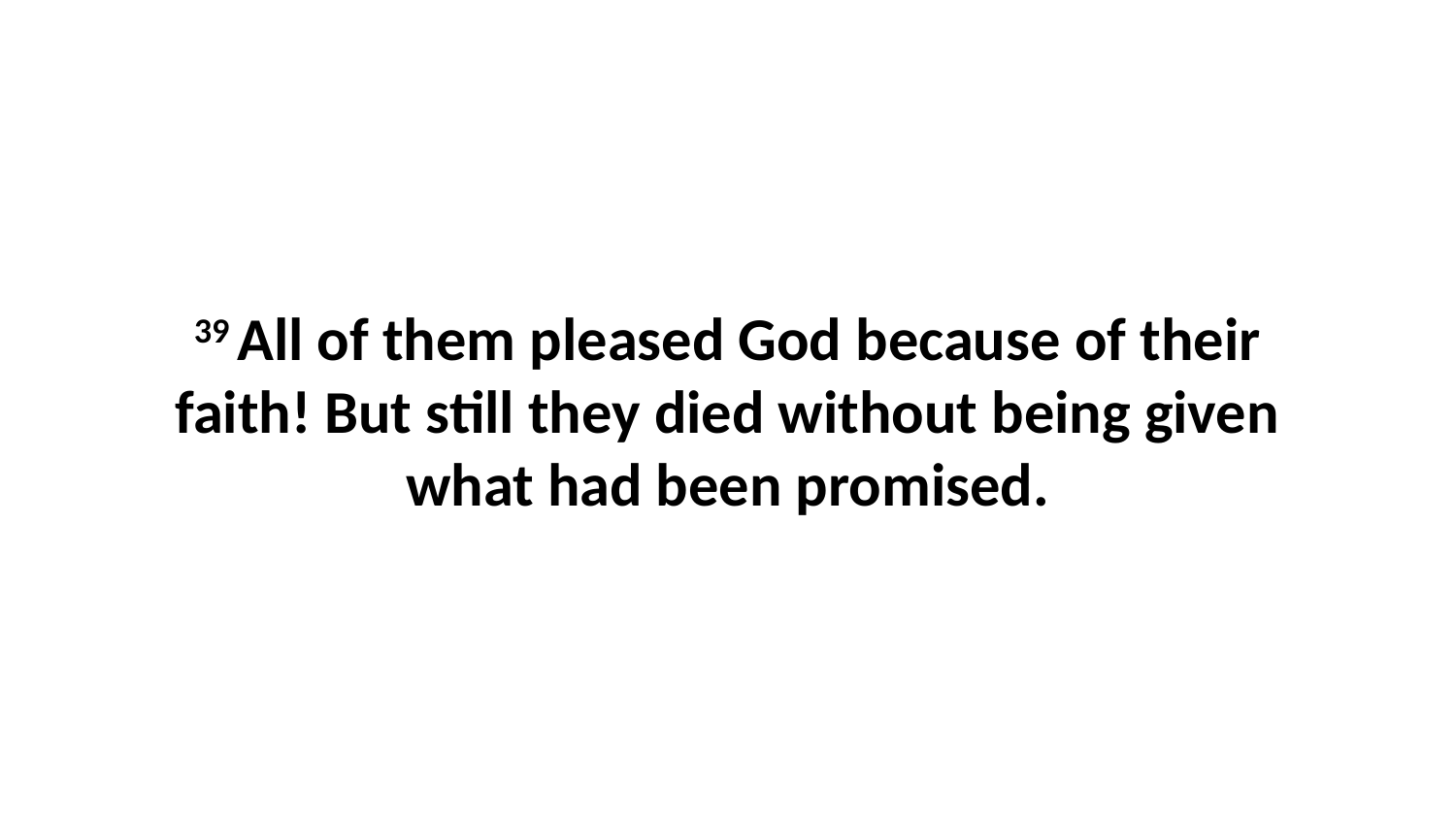

39 All of them pleased God because of their faith! But still they died without being given what had been promised.